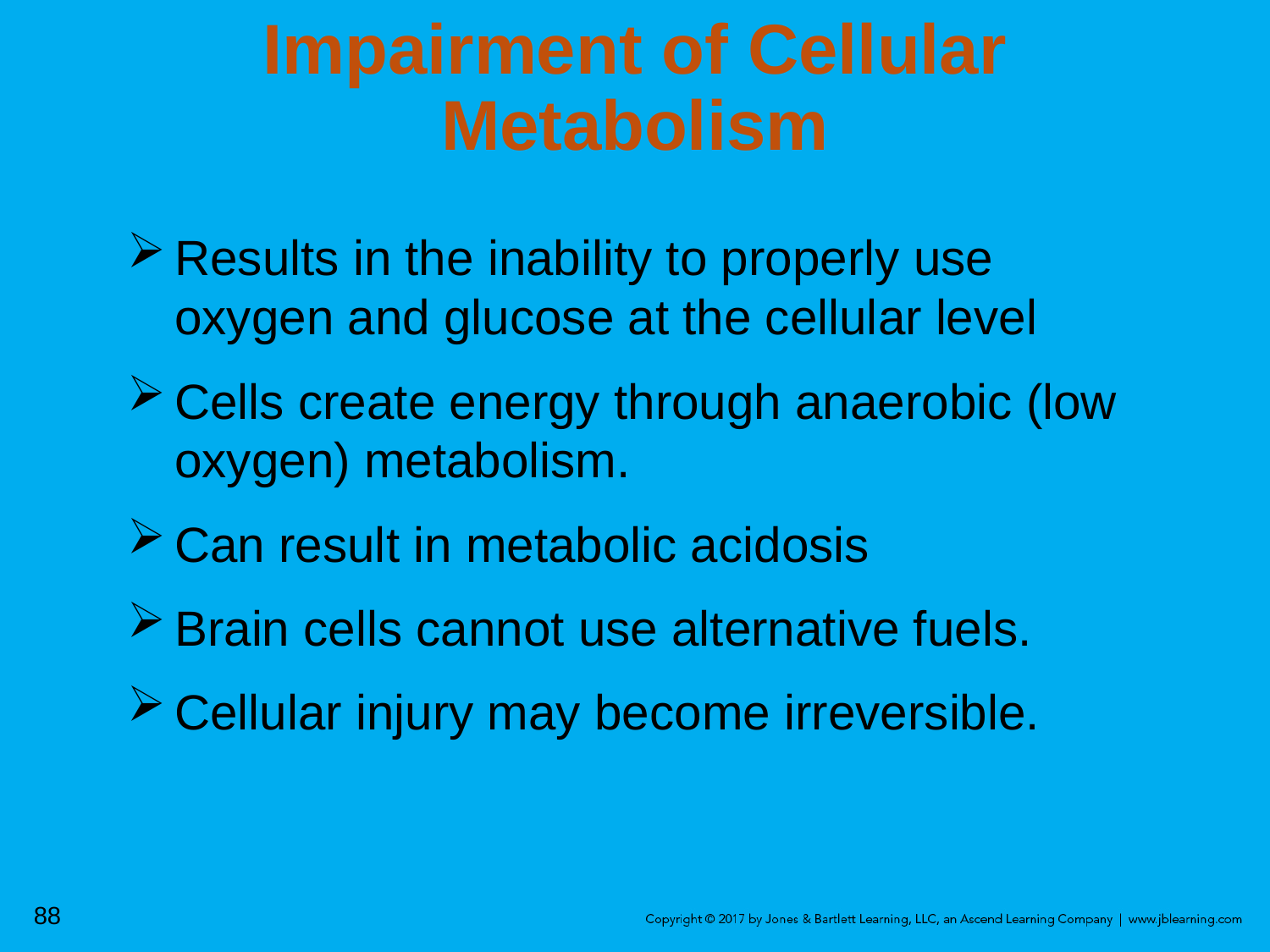

# Impairment of Cellular Metabolism
Results in the inability to properly use oxygen and glucose at the cellular level
Cells create energy through anaerobic (low oxygen) metabolism.
Can result in metabolic acidosis
Brain cells cannot use alternative fuels.
Cellular injury may become irreversible.
88